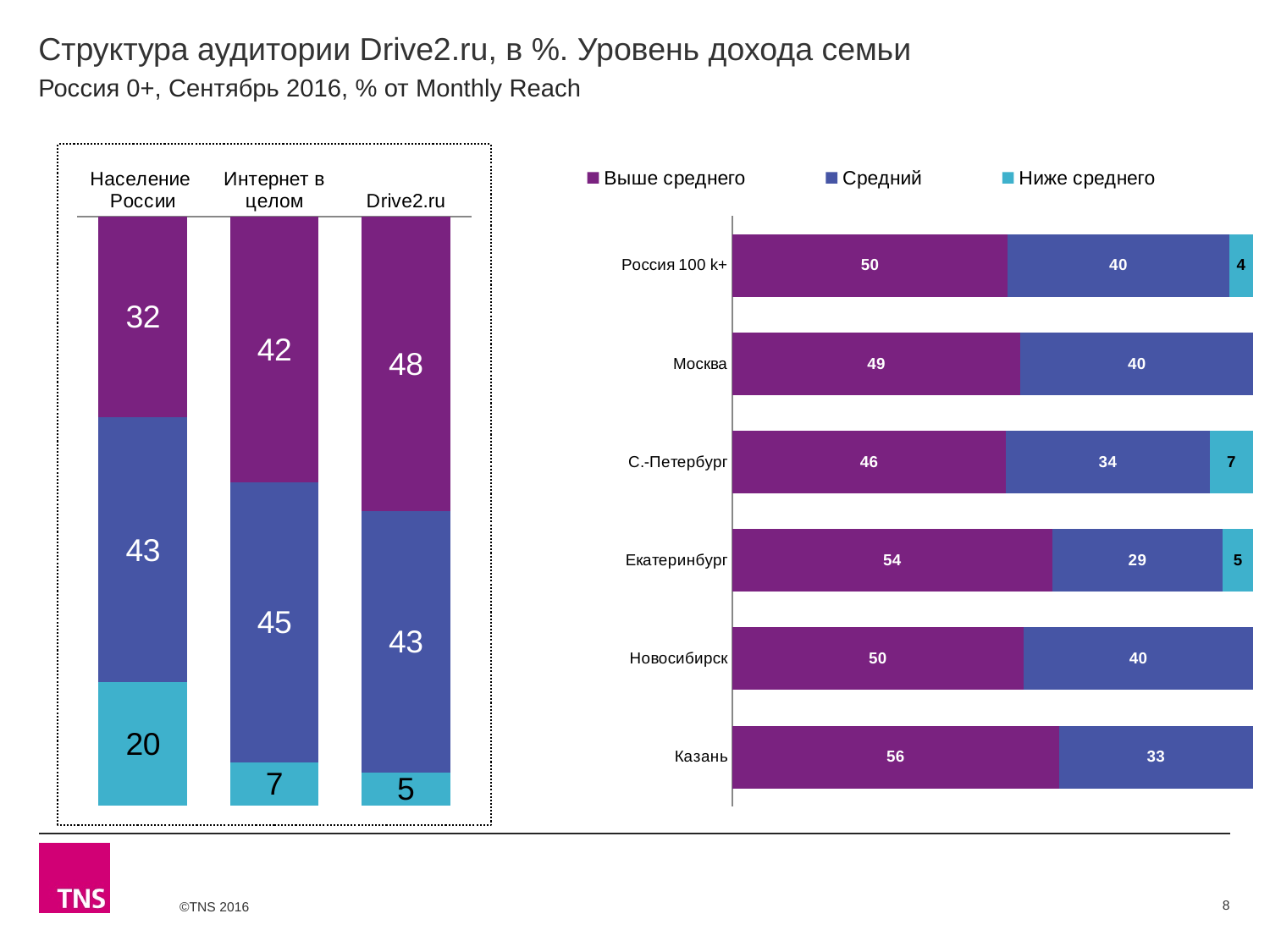

# Структура аудитории Drive2.ru, в %. Уровень дохода семьи
Россия 0+, Сентябрь 2016, % от Monthly Reach

### Chart

| Category | Выше среднего | Средний | Ниже среднего |
|---|---|---|---|
| Население  России | 32.3 | 42.7 | 19.8 |
| Интернет в целом | 42.4 | 44.8 | 6.9 |
| Drive2.ru | 47.9 | 42.7 | 5.3 |

### Chart

| Category | Выше среднего | Средний | Ниже среднего |
|---|---|---|---|
| Россия 100 k+ | 49.8 | 40.0 | 4.4 |
| Москва | 49.0 | 39.6 | None |
| С.-Петербург | 45.8 | 34.1 | 7.3 |
| Екатеринбург | 54.3 | 28.9 | 5.2 |
| Новосибирск | 50.0 | 39.5 | None |
| Казань | 55.9 | 33.3 | None |
8